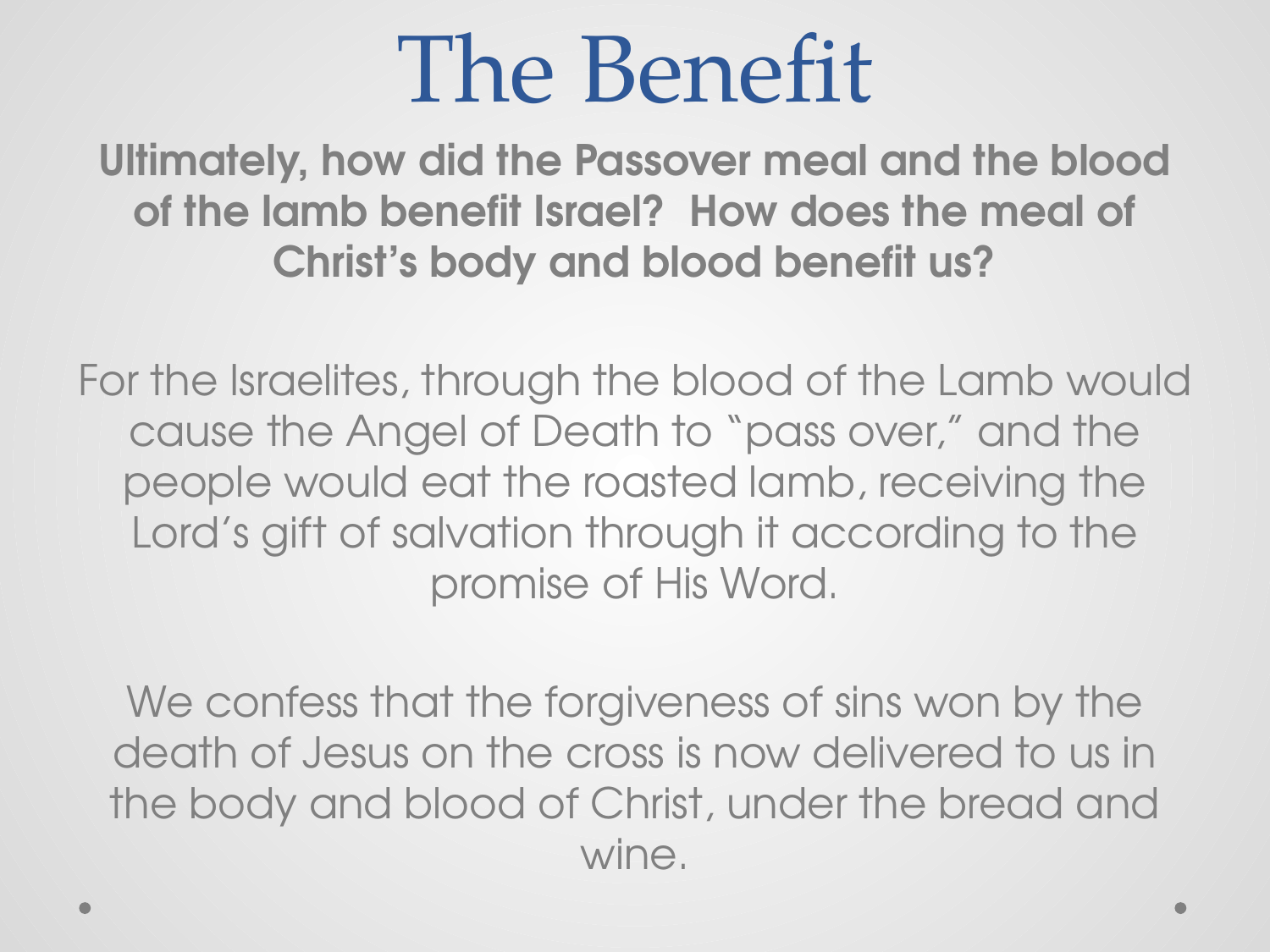

# The Benefit
Ultimately, how did the Passover meal and the blood of the lamb benefit Israel?  How does the meal of Christ’s body and blood benefit us?

For the Israelites, through the blood of the Lamb would cause the Angel of Death to “pass over,” and the people would eat the roasted lamb, receiving the Lord’s gift of salvation through it according to the promise of His Word.

We confess that the forgiveness of sins won by the death of Jesus on the cross is now delivered to us in the body and blood of Christ, under the bread and wine.